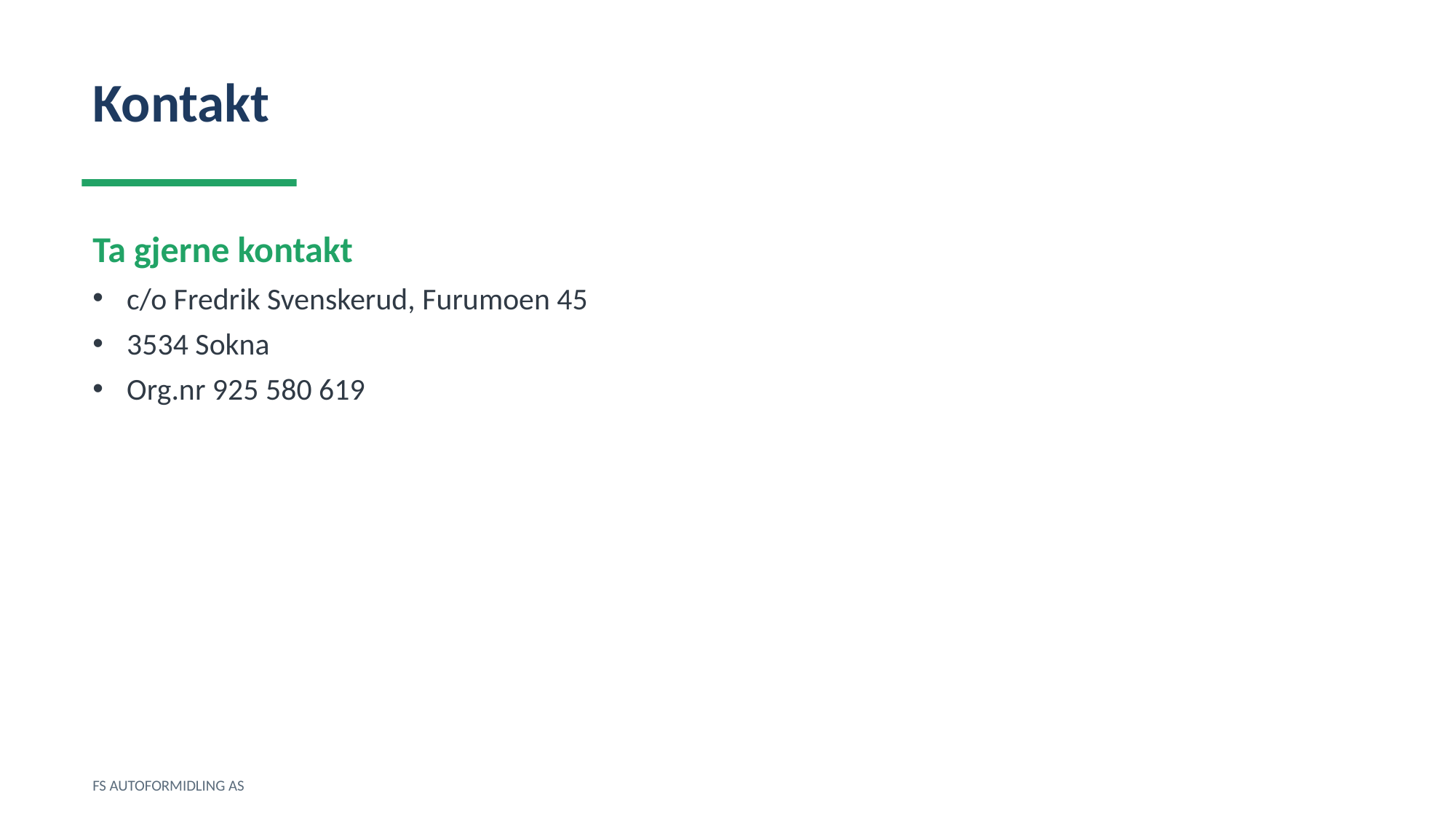

Kontakt

Ta gjerne kontakt
c/o Fredrik Svenskerud, Furumoen 45
3534 Sokna
Org.nr 925 580 619
FS AUTOFORMIDLING AS